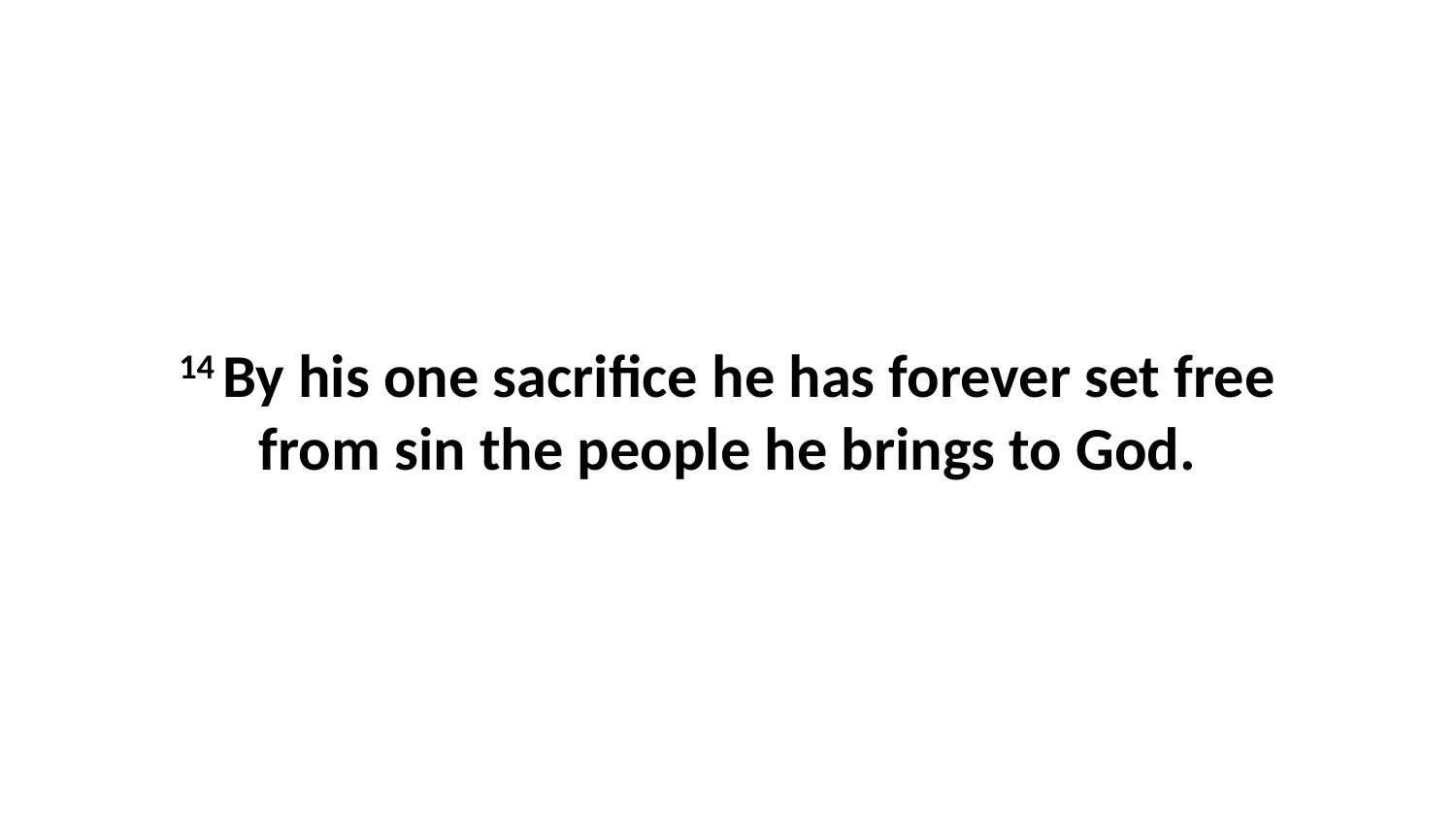

14 By his one sacrifice he has forever set free from sin the people he brings to God.